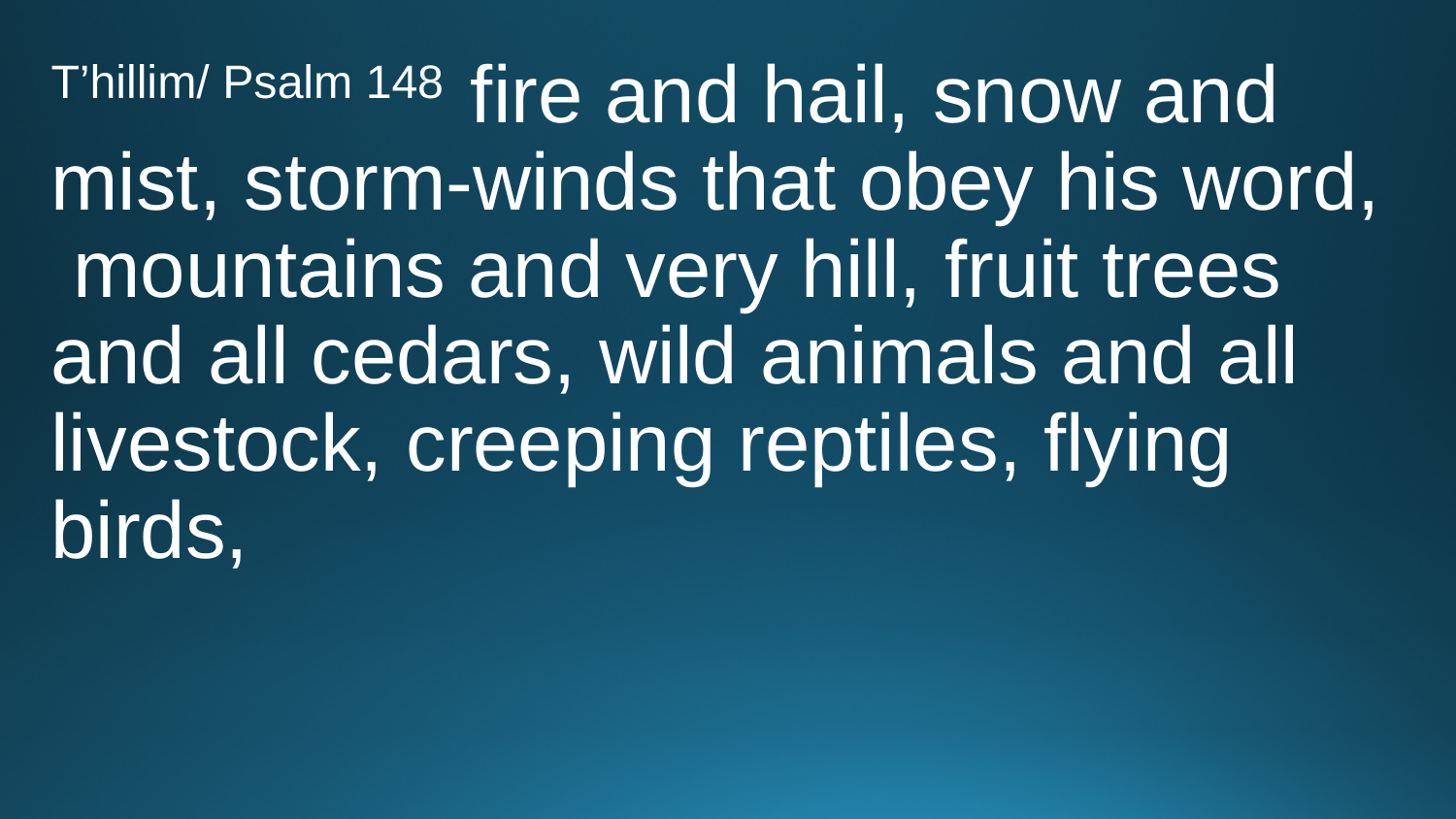

T’hillim/ Psalm 148  fire and hail, snow and mist, storm-winds that obey his word,  mountains and very hill, fruit trees and all cedars, wild animals and all livestock, creeping reptiles, flying birds,